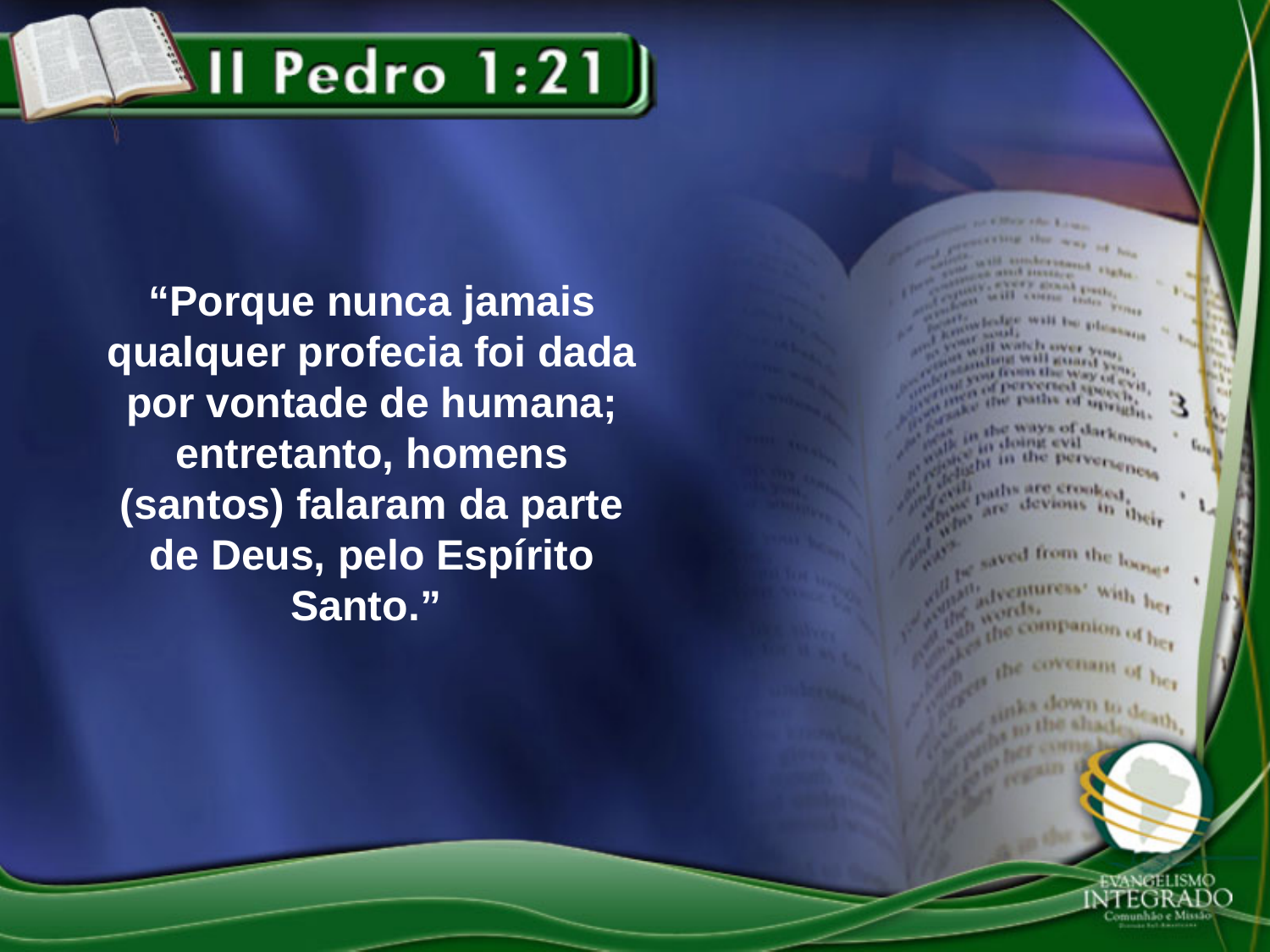

“Porque nunca jamais qualquer profecia foi dada por vontade de humana; entretanto, homens (santos) falaram da parte de Deus, pelo Espírito Santo.”